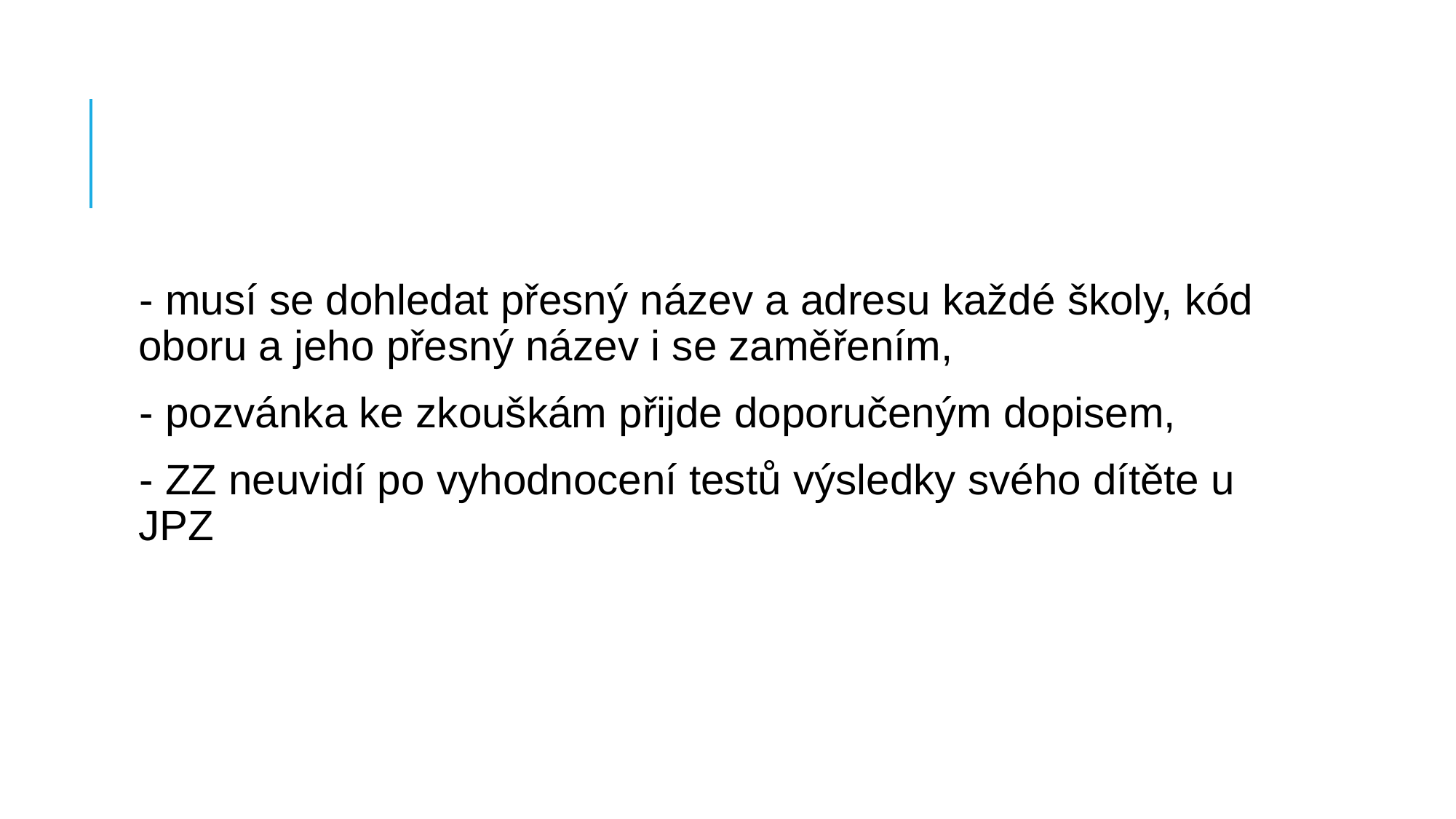

#
- musí se dohledat přesný název a adresu každé školy, kód oboru a jeho přesný název i se zaměřením,
- pozvánka ke zkouškám přijde doporučeným dopisem,
- ZZ neuvidí po vyhodnocení testů výsledky svého dítěte u JPZ